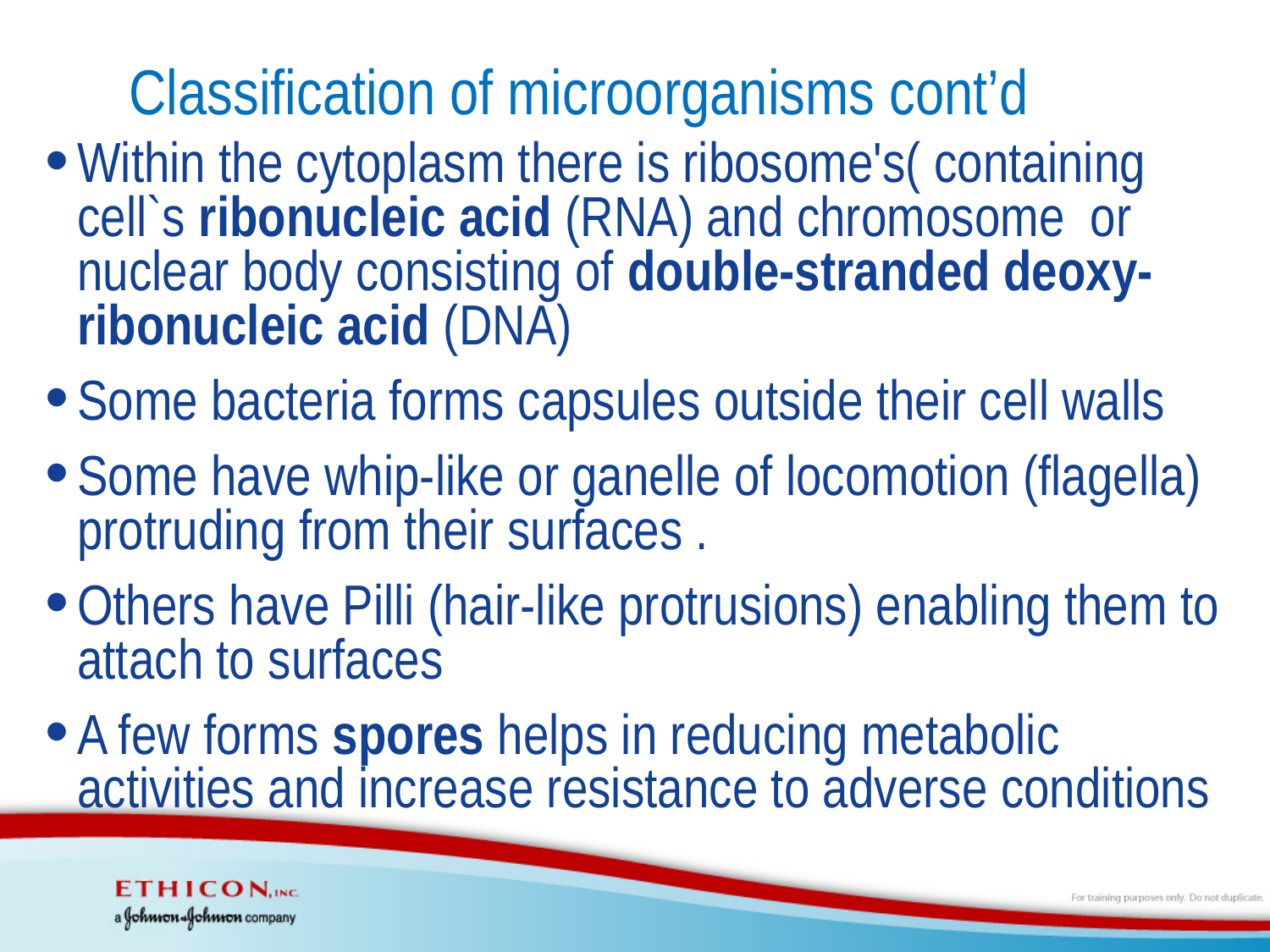

# Classification of microorganisms cont’d
Within the cytoplasm there is ribosome's( containing cell`s ribonucleic acid (RNA) and chromosome  or nuclear body consisting of double-stranded deoxy-ribonucleic acid (DNA)
Some bacteria forms capsules outside their cell walls
Some have whip-like or ganelle of locomotion (flagella) protruding from their surfaces .
Others have Pilli (hair-like protrusions) enabling them to attach to surfaces
A few forms spores helps in reducing metabolic activities and increase resistance to adverse conditions